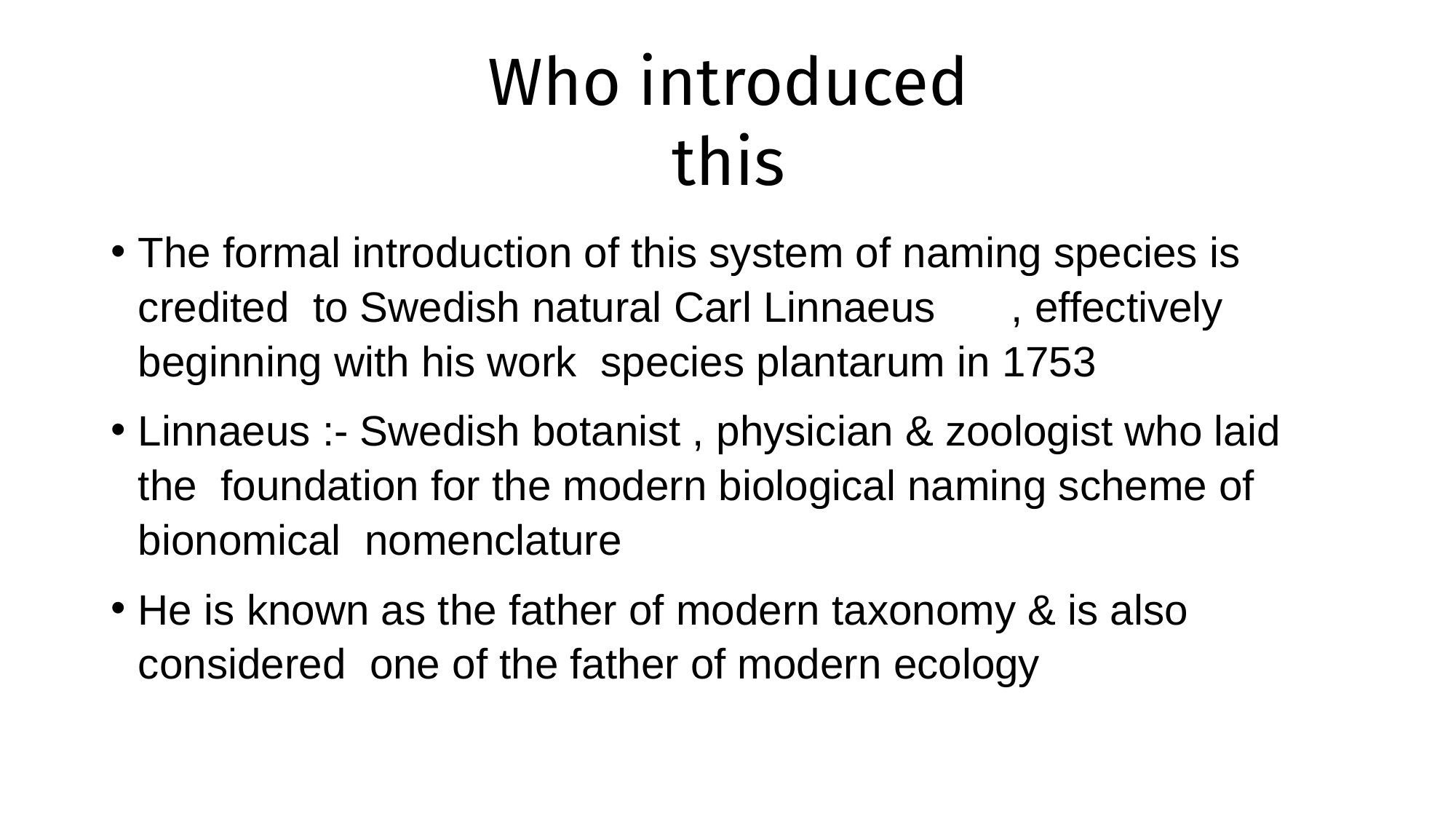

# Who introduced this
The formal introduction of this system of naming species is credited  to Swedish natural Carl Linnaeus	, effectively beginning with his work  species plantarum in 1753
Linnaeus :- Swedish botanist , physician & zoologist who laid the  foundation for the modern biological naming scheme of bionomical  nomenclature
He is known as the father of modern taxonomy & is also considered  one of the father of modern ecology